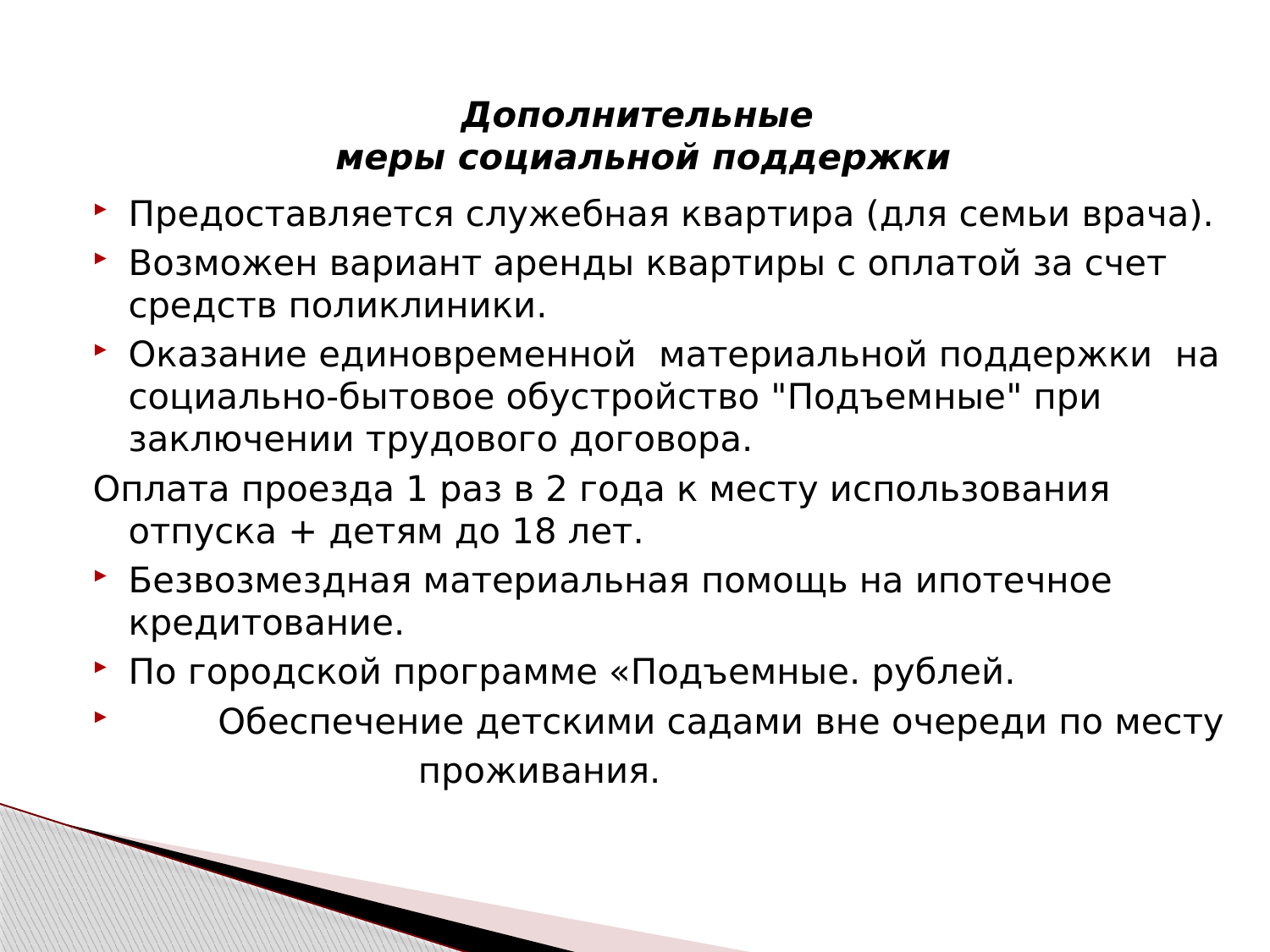

Дополнительные
меры социальной поддержки
Предоставляется служебная квартира (для семьи врача).
Возможен вариант аренды квартиры с оплатой за счет средств поликлиники.
Оказание единовременной  материальной поддержки  на социально-бытовое обустройство "Подъемные" при заключении трудового договора.
Оплата проезда 1 раз в 2 года к месту использования отпуска + детям до 18 лет.
Безвозмездная материальная помощь на ипотечное кредитование.
По городской программе «Подъемные. рублей.
        Обеспечение детскими садами вне очереди по месту
                             проживания.